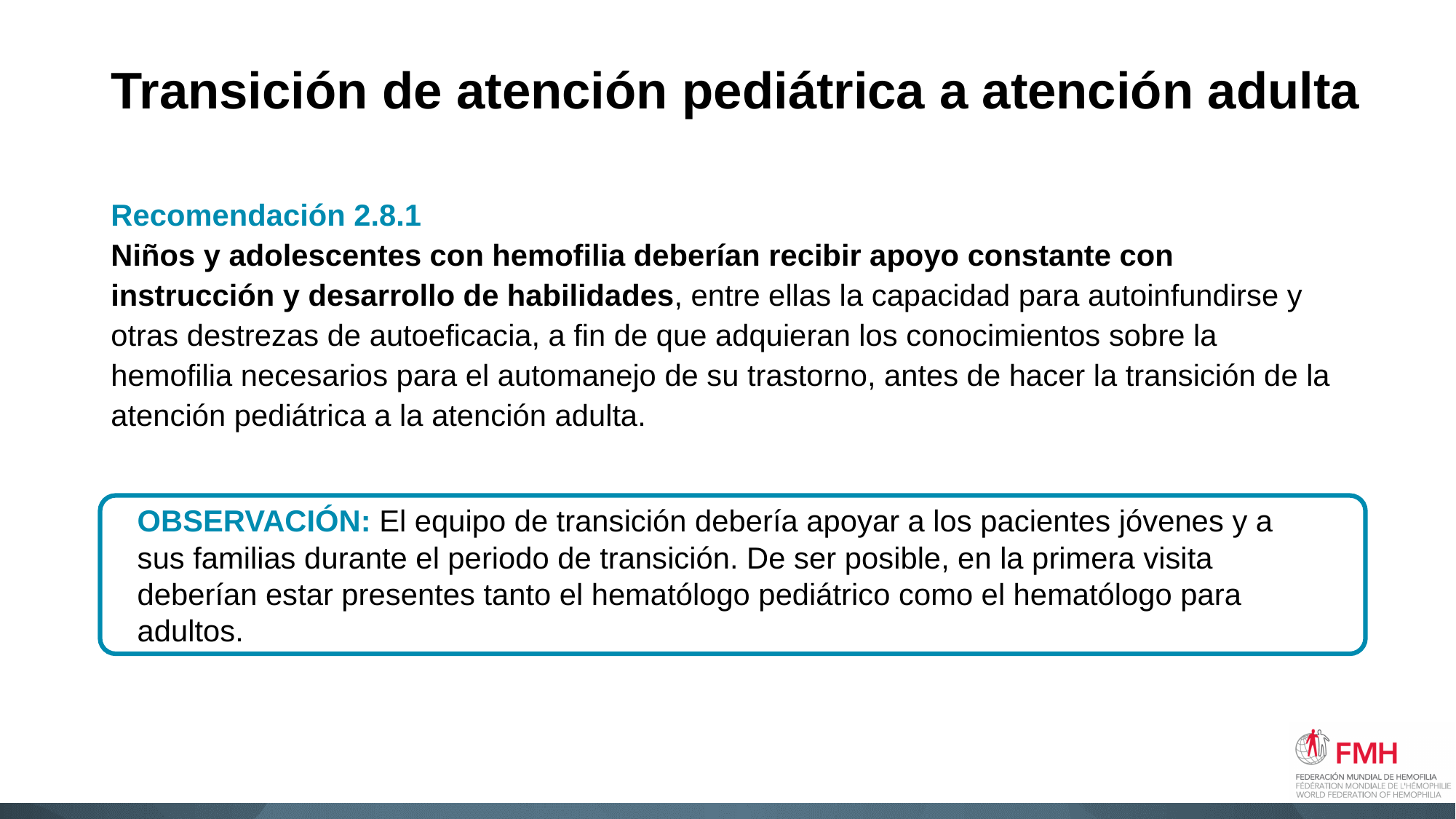

# Transición de atención pediátrica a atención adulta
Recomendación 2.8.1
Niños y adolescentes con hemofilia deberían recibir apoyo constante con instrucción y desarrollo de habilidades, entre ellas la capacidad para autoinfundirse y otras destrezas de autoeficacia, a fin de que adquieran los conocimientos sobre la hemofilia necesarios para el automanejo de su trastorno, antes de hacer la transición de la atención pediátrica a la atención adulta.
OBSERVACIÓN: El equipo de transición debería apoyar a los pacientes jóvenes y a sus familias durante el periodo de transición. De ser posible, en la primera visita deberían estar presentes tanto el hematólogo pediátrico como el hematólogo para adultos.